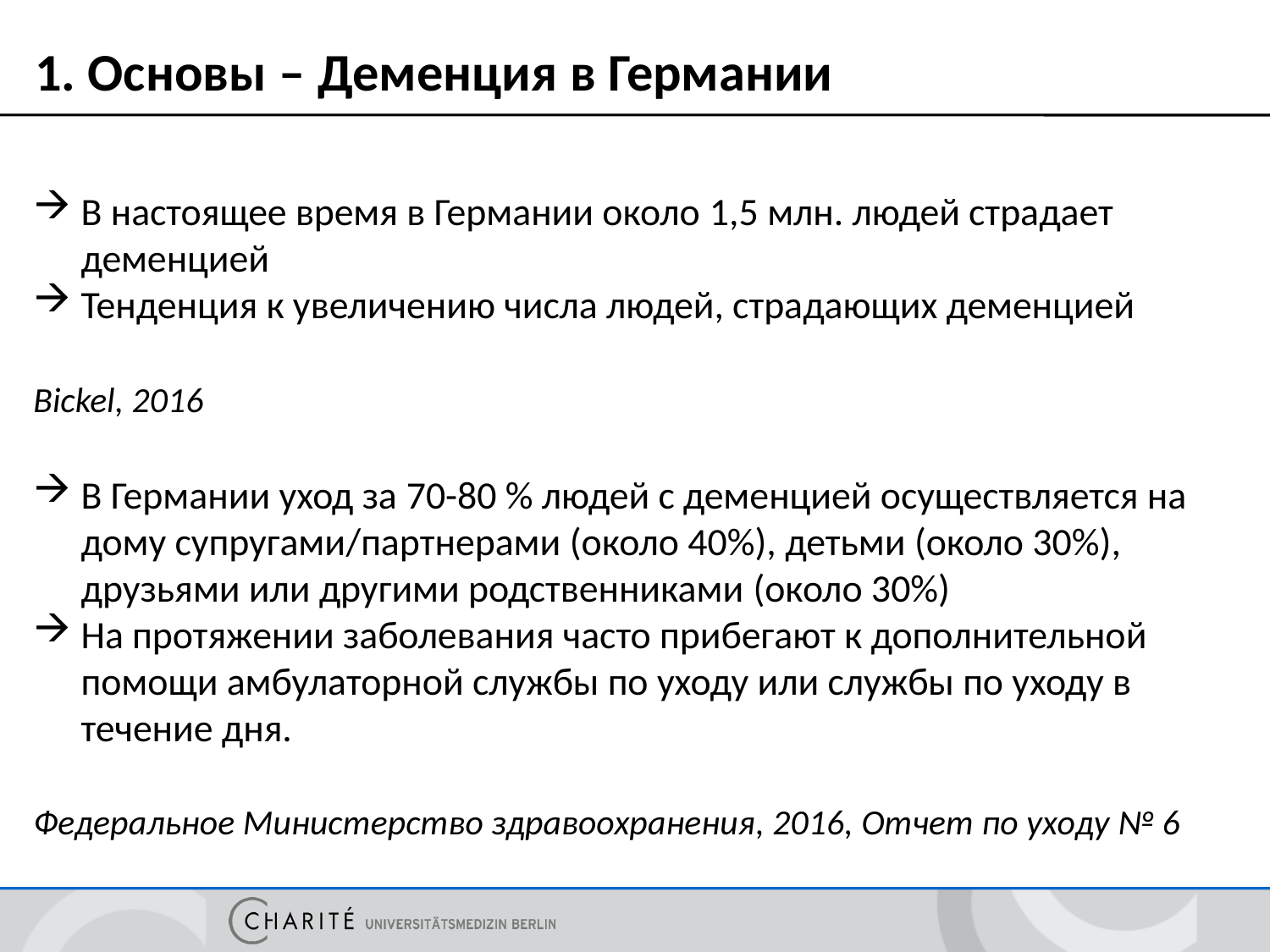

# 1. Основы – Деменция в Германии

В настоящее время в Германии около 1,5 млн. людей страдает деменцией
Тенденция к увеличению числа людей, страдающих деменцией

Bickel, 2016

В Германии уход за 70-80 % людей с деменцией осуществляется на дому супругами/партнерами (около 40%), детьми (около 30%), друзьями или другими родственниками (около 30%)
На протяжении заболевания часто прибегают к дополнительной помощи амбулаторной службы по уходу или службы по уходу в течение дня.

Федеральное Министерство здравоохранения, 2016, Отчет по уходу № 6